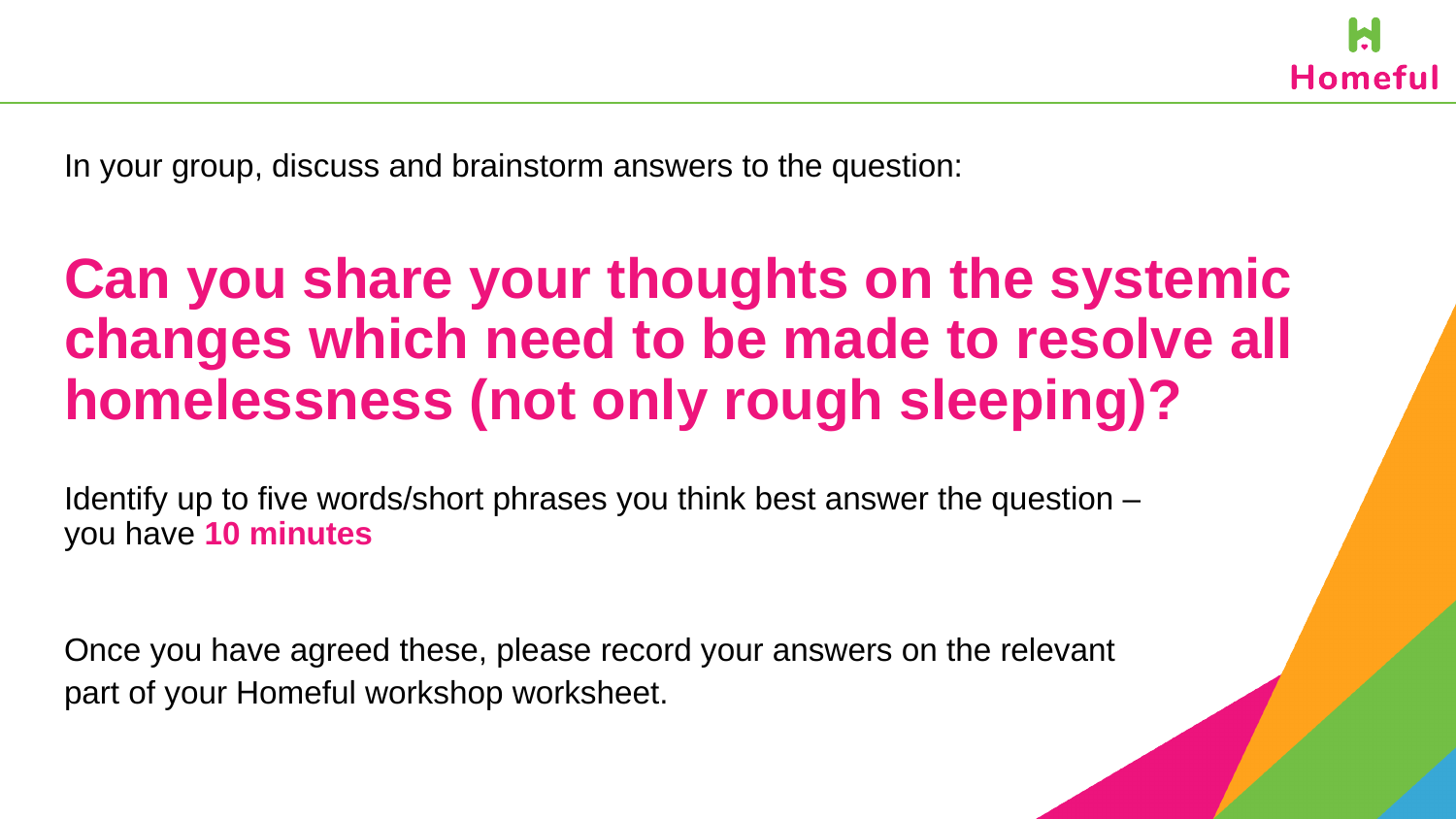

In your group, discuss and brainstorm answers to the question:

Can you share your thoughts on the systemic changes which need to be made to resolve all homelessness (not only rough sleeping)?
Identify up to five words/short phrases you think best answer the question –
you have 10 minutes

Once you have agreed these, please record your answers on the relevant
part of your Homeful workshop worksheet.